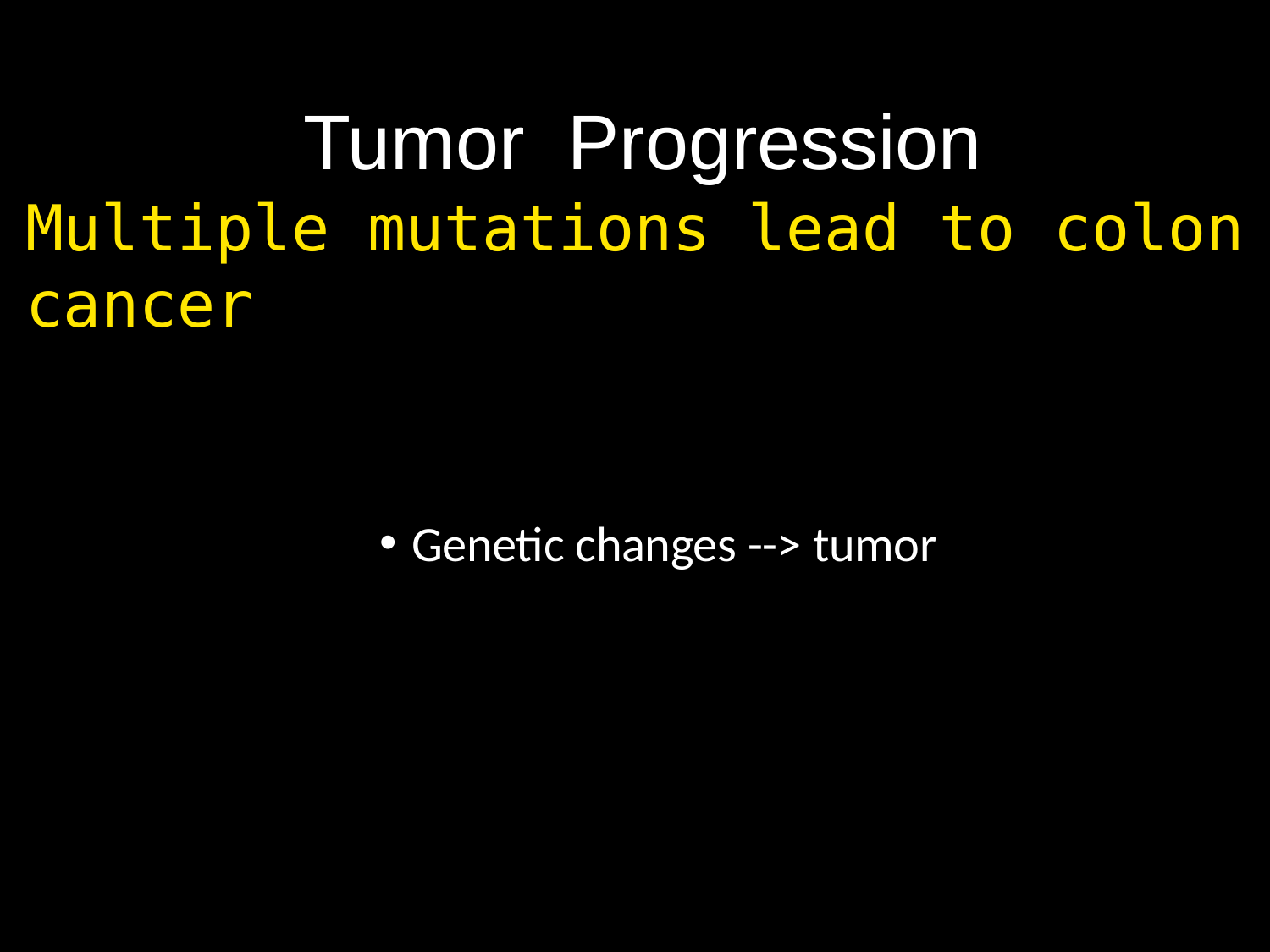

# Tumor	Progression
Multiple mutations lead to colon cancer
Genetic changes --> tumor